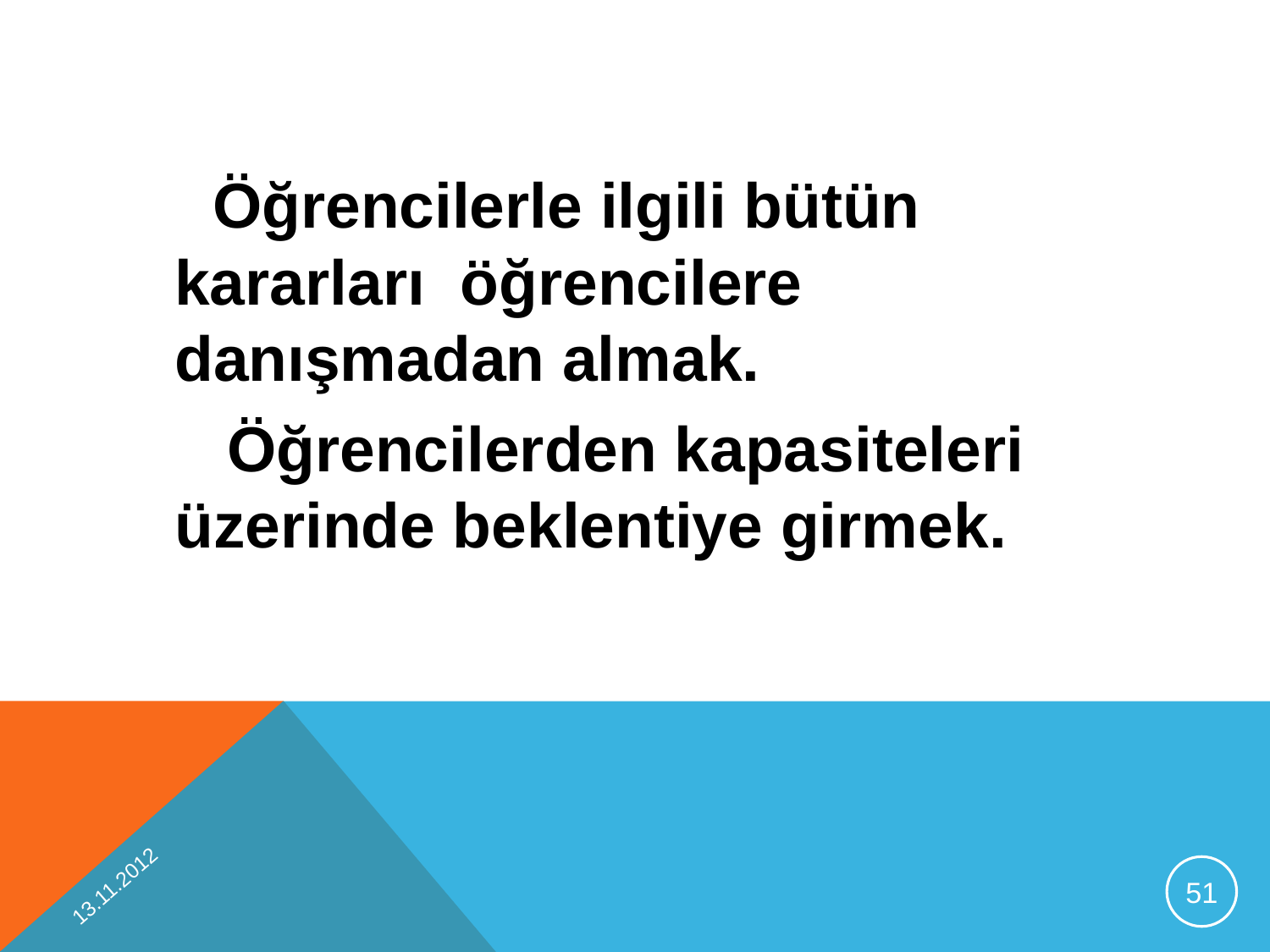

Öğrencilerle ilgili bütün kararları  öğrencilere danışmadan almak.
	   Öğrencilerden kapasiteleri üzerinde beklentiye girmek.

13.11.2012
51